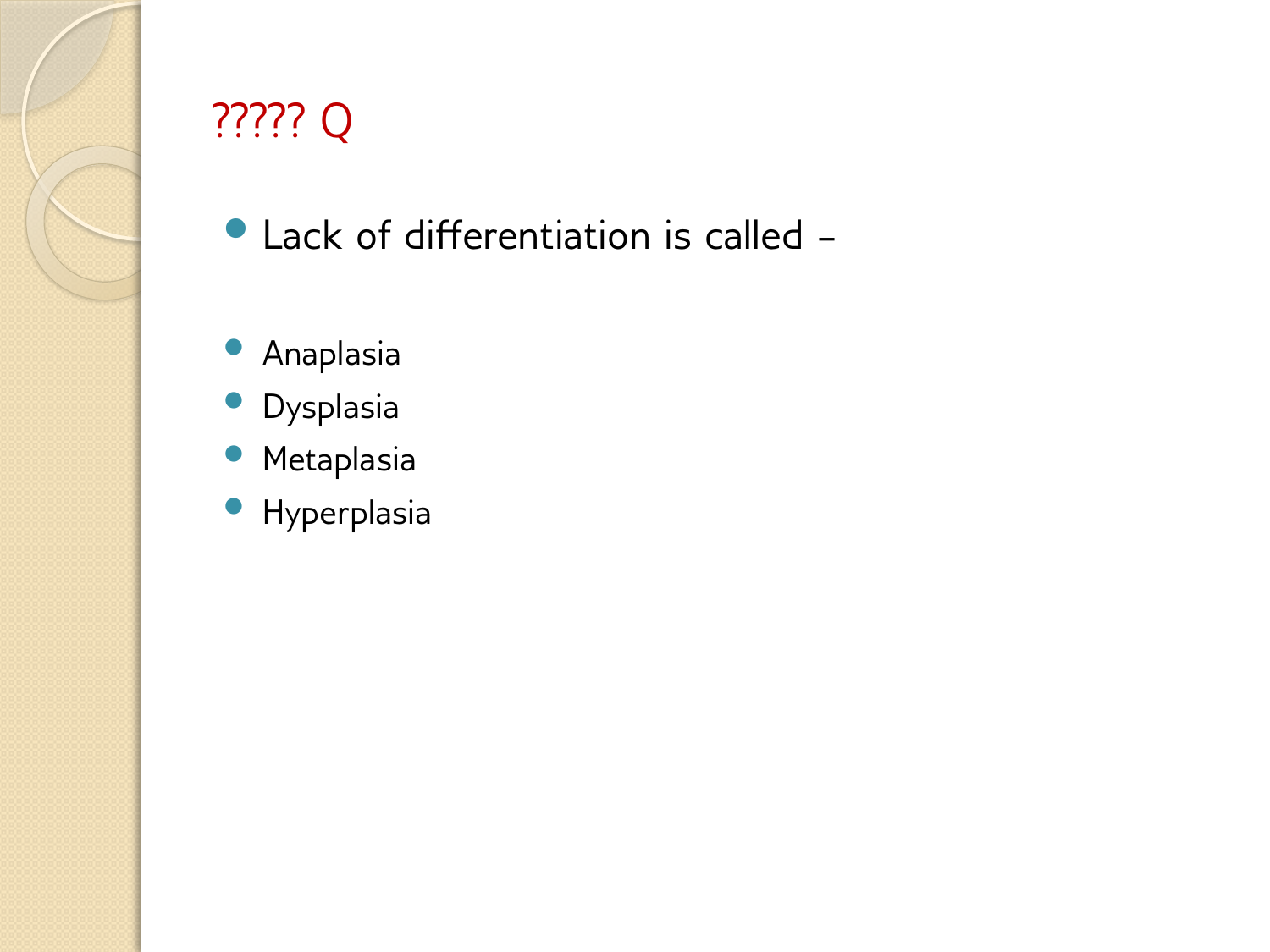

# ????? Q
Lack of differentiation is called –

Anaplasia
Dysplasia
Metaplasia
Hyperplasia